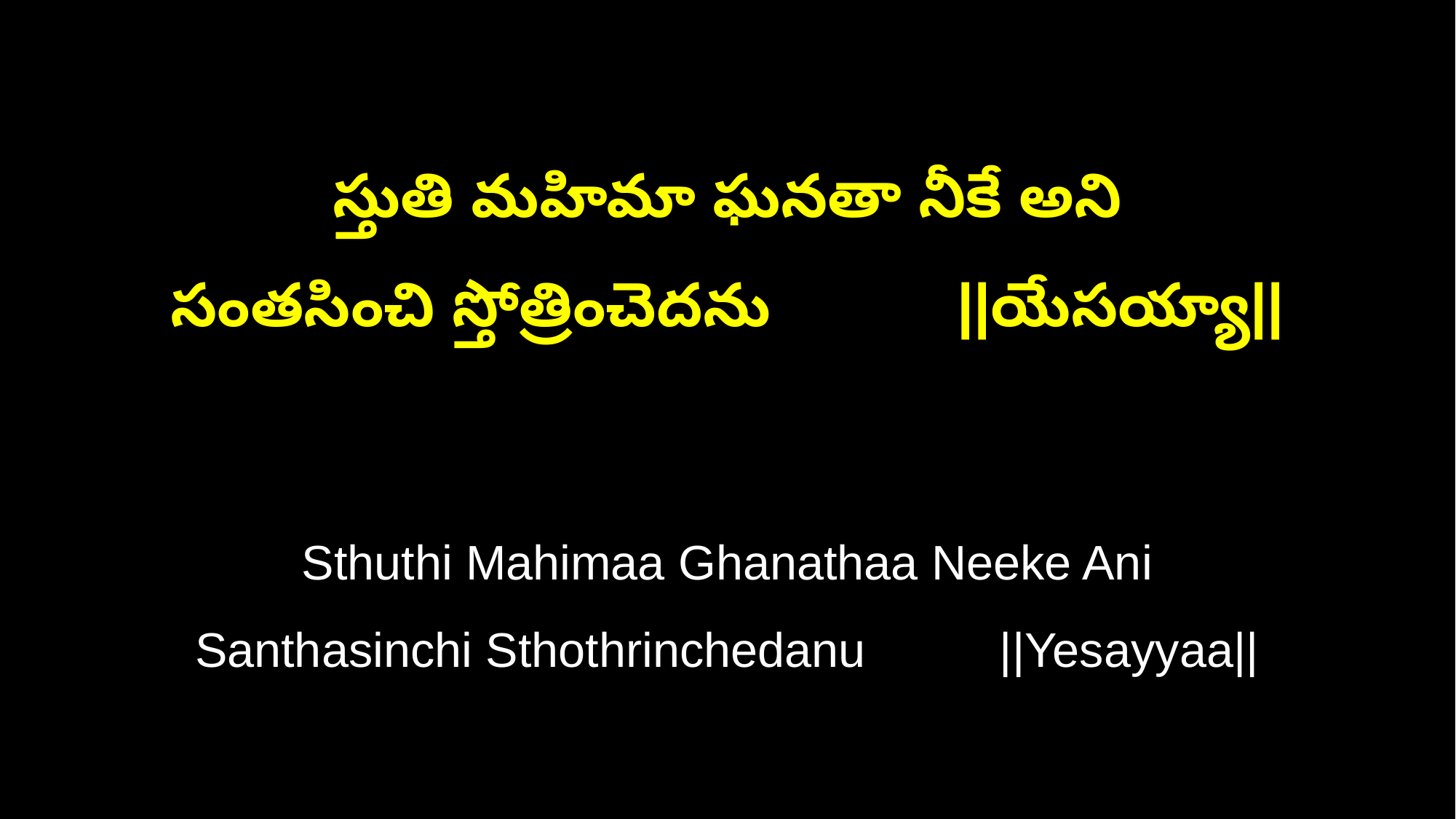

స్తుతి మహిమా ఘనతా నీకే అని
సంతసించి స్తోత్రించెదను           ||యేసయ్యా||
Sthuthi Mahimaa Ghanathaa Neeke Ani
Santhasinchi Sthothrinchedanu          ||Yesayyaa||